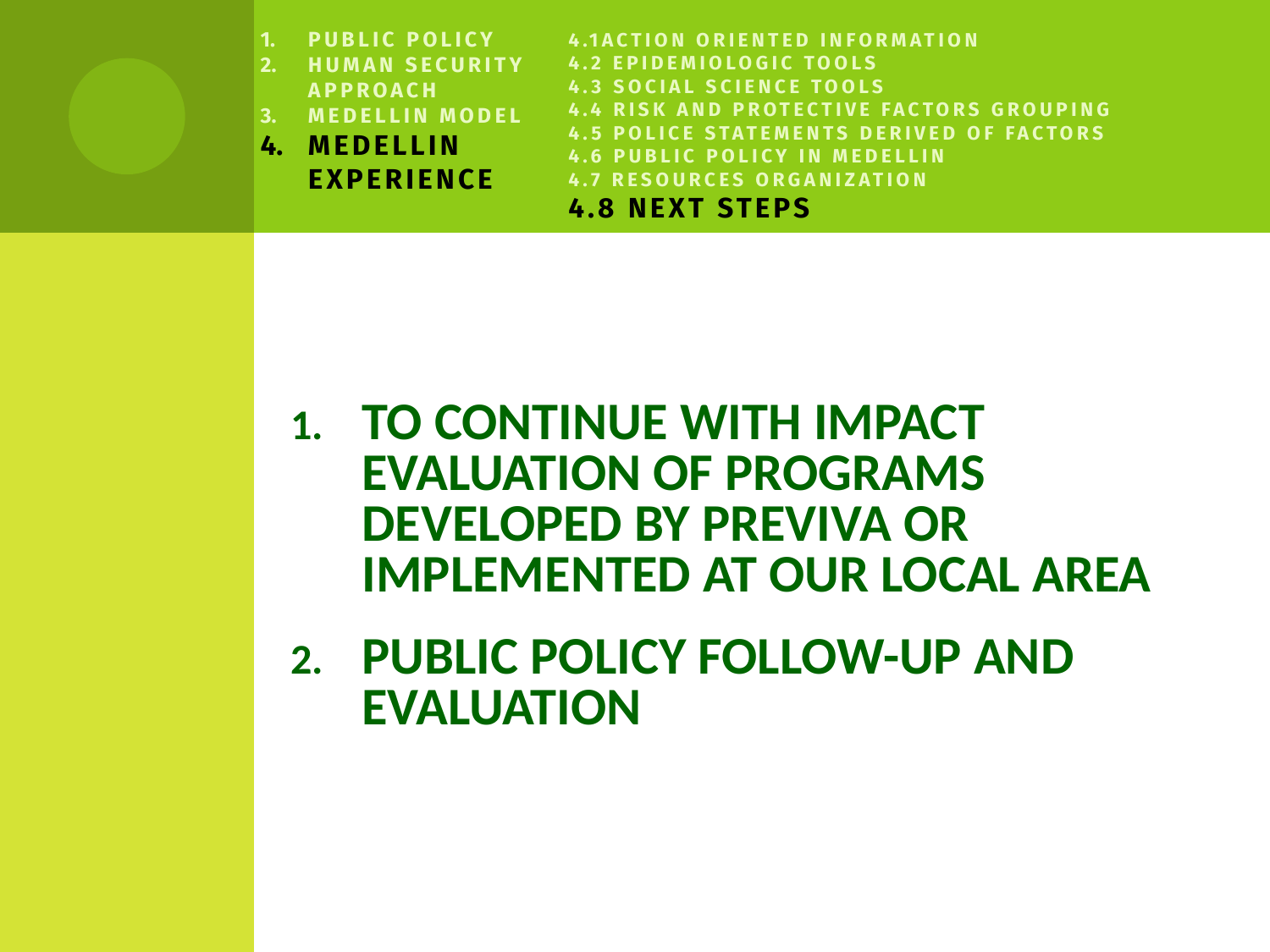

# 4.1Action oriented information 4.2 Epidemiologic tools 4.3 Social science tools 4.4 Risk and protective factors grouping 4.5 Police statements derived of factors 4.6 Public policy in Medellin 4.7 Resources organization 4.8 Next steps
Public policy
Human security approach
Medellin model
Medellin experience

TO CONTINUE WITH IMPACT EVALUATION OF PROGRAMS DEVELOPED BY PREVIVA OR IMPLEMENTED AT OUR LOCAL AREA
PUBLIC POLICY FOLLOW-UP AND  EVALUATION